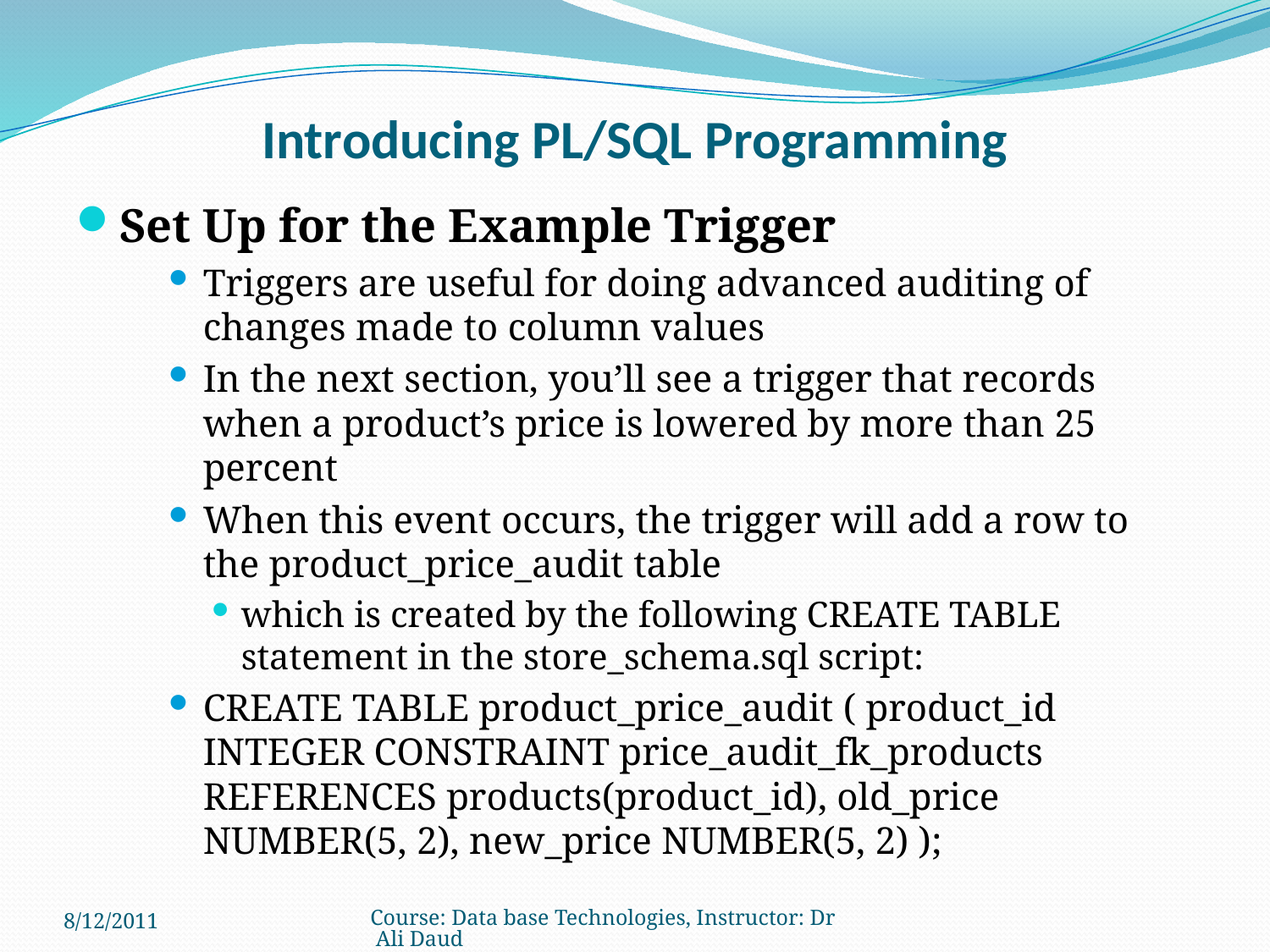

# Introducing PL/SQL Programming
Set Up for the Example Trigger
Triggers are useful for doing advanced auditing of changes made to column values
In the next section, you’ll see a trigger that records when a product’s price is lowered by more than 25 percent
When this event occurs, the trigger will add a row to the product_price_audit table
which is created by the following CREATE TABLE statement in the store_schema.sql script:
CREATE TABLE product_price_audit ( product_id INTEGER CONSTRAINT price_audit_fk_products REFERENCES products(product_id), old_price NUMBER(5, 2), new_price NUMBER(5, 2) );
8/12/2011
Course: Data base Technologies, Instructor: Dr Ali Daud